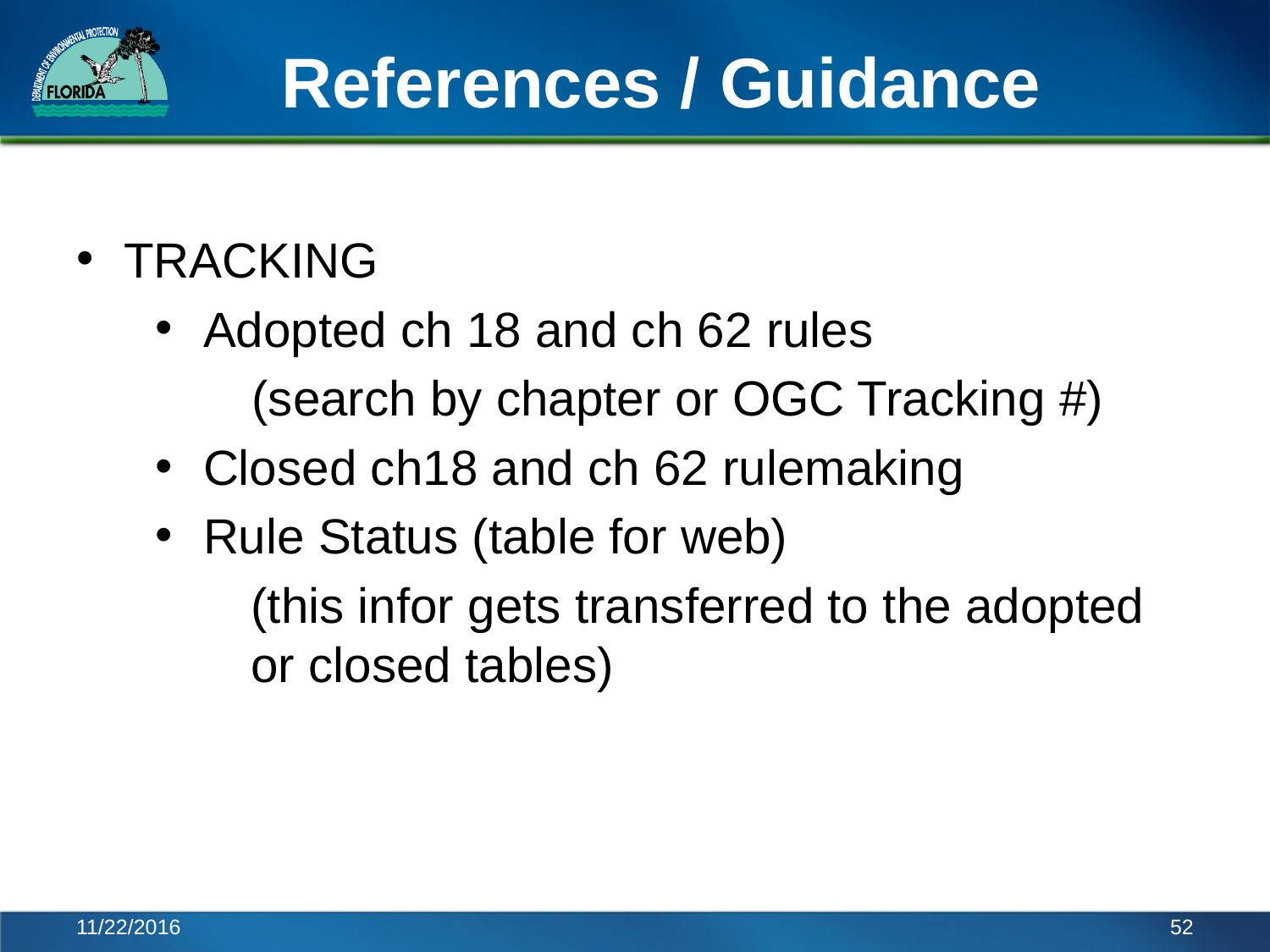

# References / Guidance
TRACKING
Adopted ch 18 and ch 62 rules
       (search by chapter or OGC Tracking #)
Closed ch18 and ch 62 rulemaking
Rule Status (table for web)
(this infor gets transferred to the adopted or closed tables)

11/22/2016
52